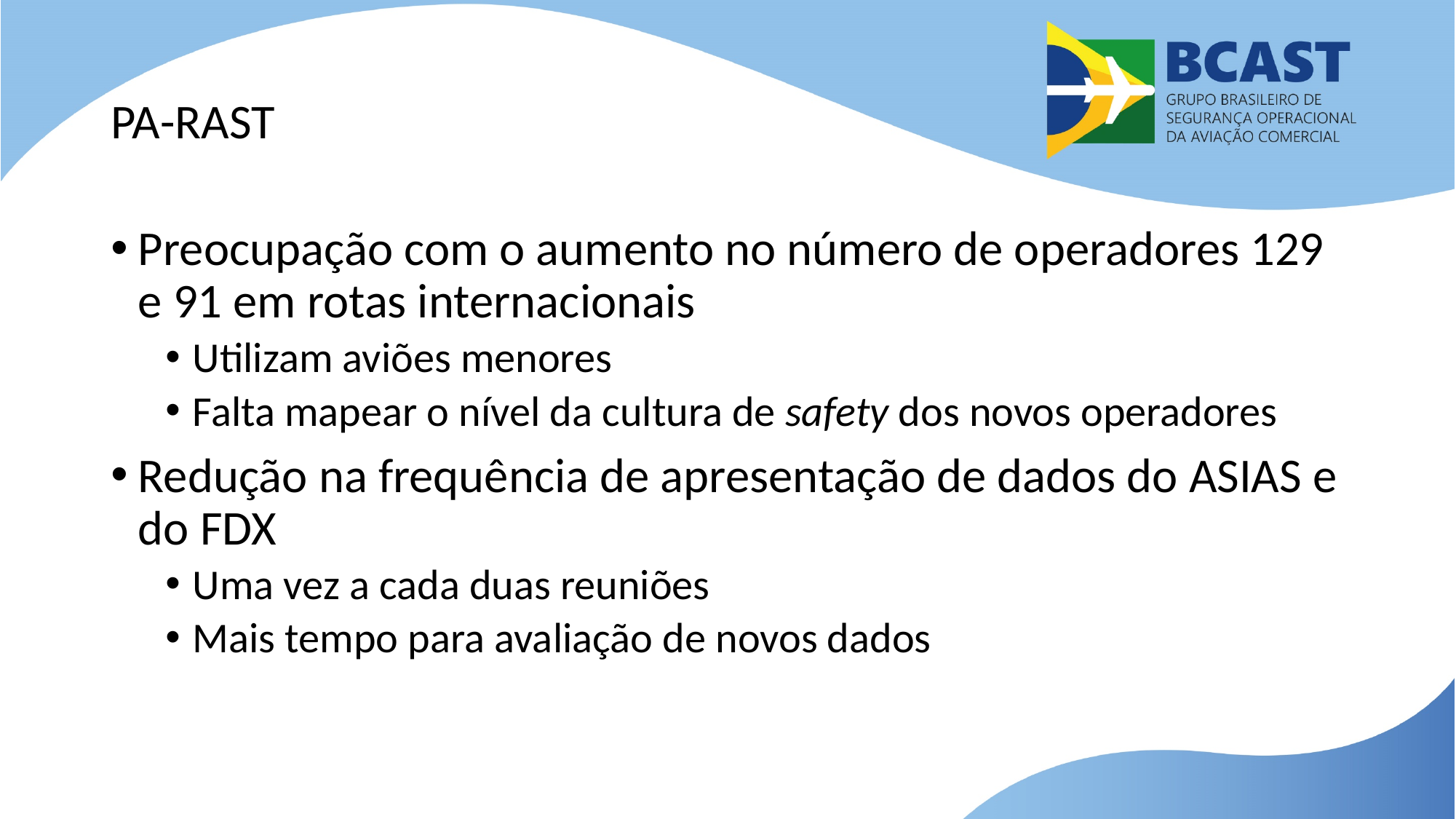

# PA-RAST
Preocupação com o aumento no número de operadores 129 e 91 em rotas internacionais
Utilizam aviões menores
Falta mapear o nível da cultura de safety dos novos operadores
Redução na frequência de apresentação de dados do ASIAS e do FDX
Uma vez a cada duas reuniões
Mais tempo para avaliação de novos dados